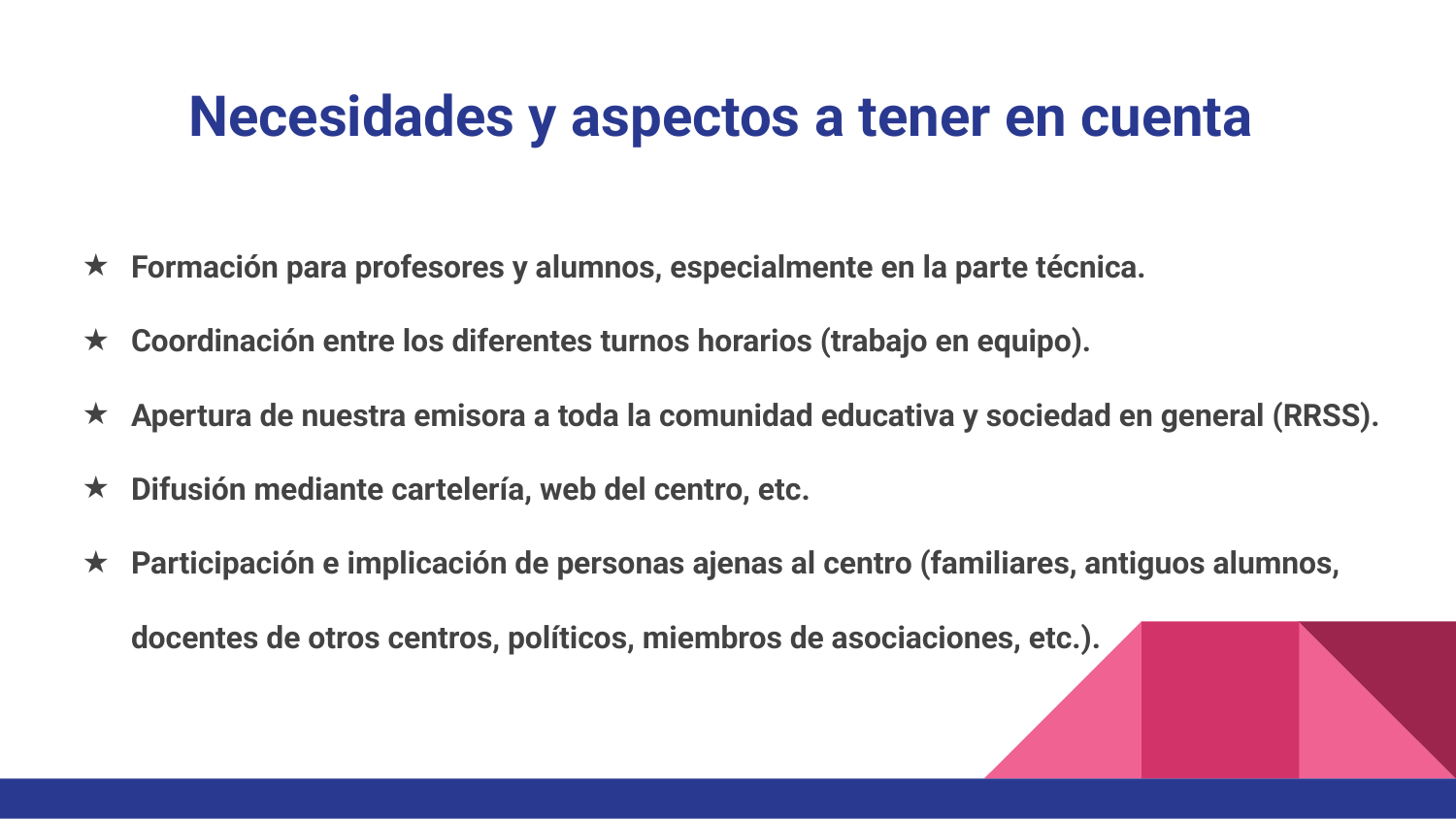

# Necesidades y aspectos a tener en cuenta
Formación para profesores y alumnos, especialmente en la parte técnica.
Coordinación entre los diferentes turnos horarios (trabajo en equipo).
Apertura de nuestra emisora a toda la comunidad educativa y sociedad en general (RRSS).
Difusión mediante cartelería, web del centro, etc.
Participación e implicación de personas ajenas al centro (familiares, antiguos alumnos, docentes de otros centros, políticos, miembros de asociaciones, etc.).